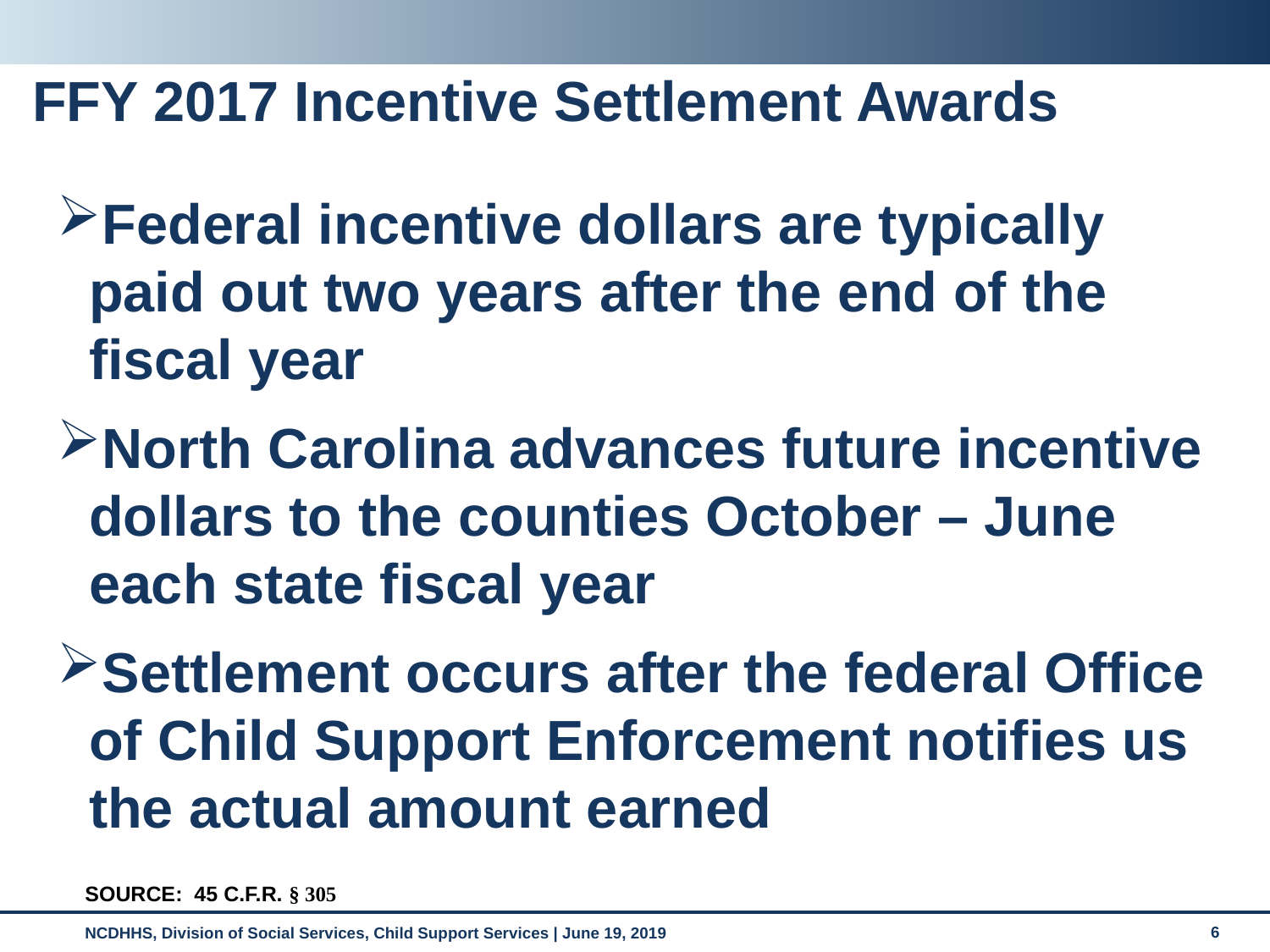

# FFY 2017 Incentive Settlement Awards
Federal incentive dollars are typically paid out two years after the end of the fiscal year
North Carolina advances future incentive dollars to the counties October – June each state fiscal year
Settlement occurs after the federal Office of Child Support Enforcement notifies us the actual amount earned
SOURCE:  45 C.F.R. § 305